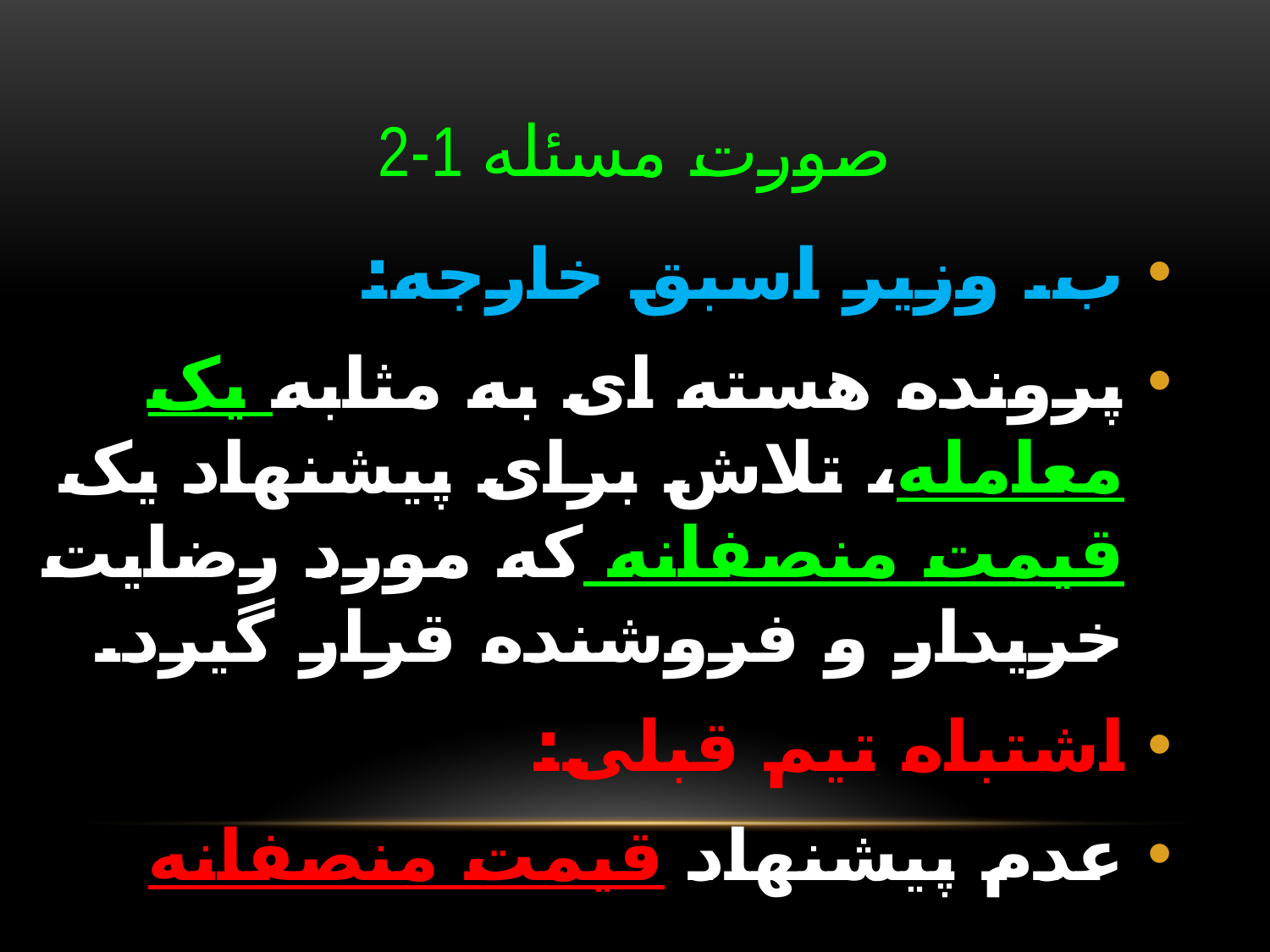

# 2-1 صورت مسئله
ب. وزیر اسبق خارجه:
پرونده هسته ای به مثابه یک معامله، تلاش برای پیشنهاد یک قیمت منصفانه که مورد رضایت خریدار و فروشنده قرار گیرد.
اشتباه تیم قبلی:
عدم پیشنهاد قیمت منصفانه